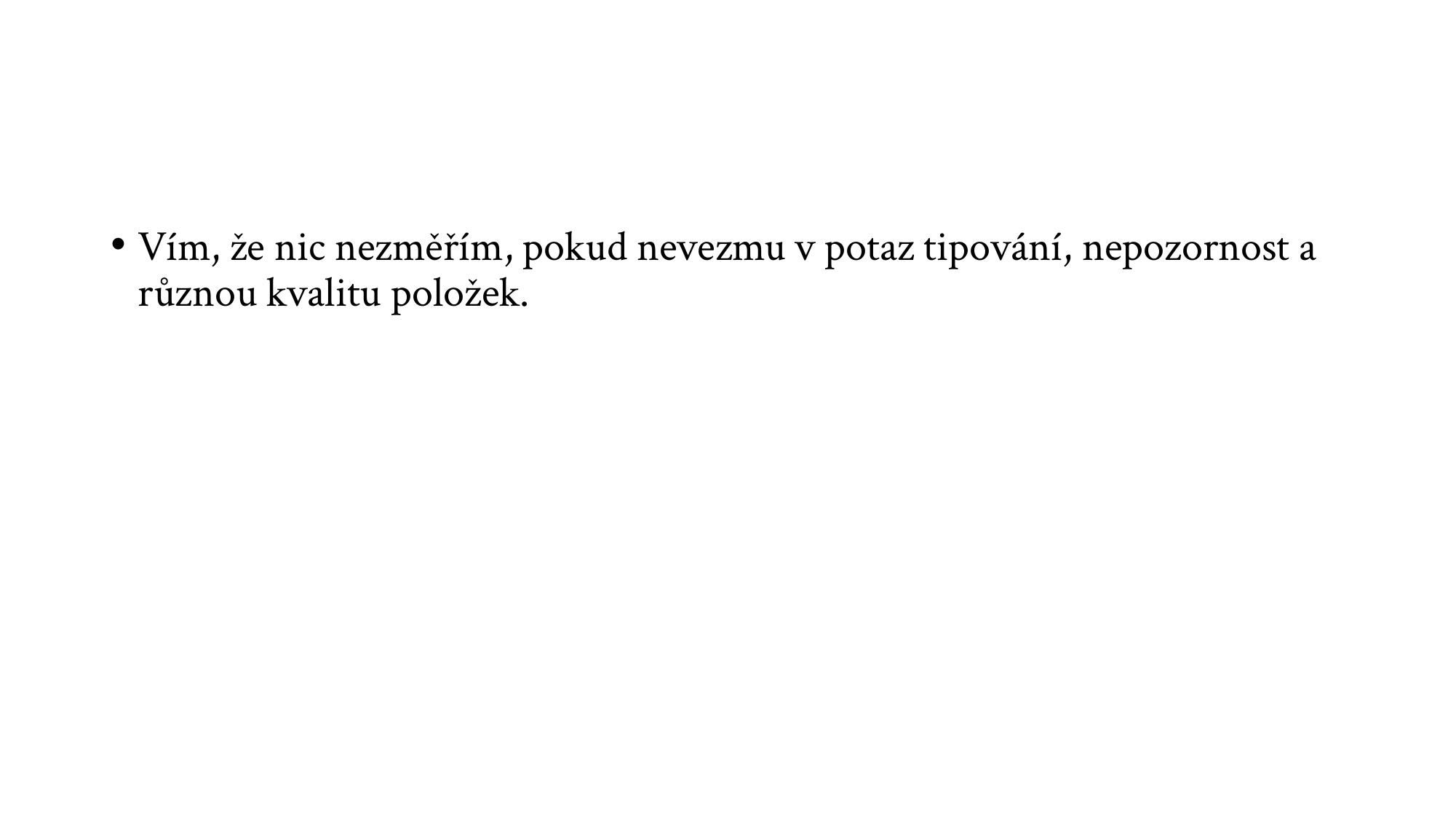

#
Vím, že nic nezměřím, pokud nevezmu v potaz tipování, nepozornost a různou kvalitu položek.